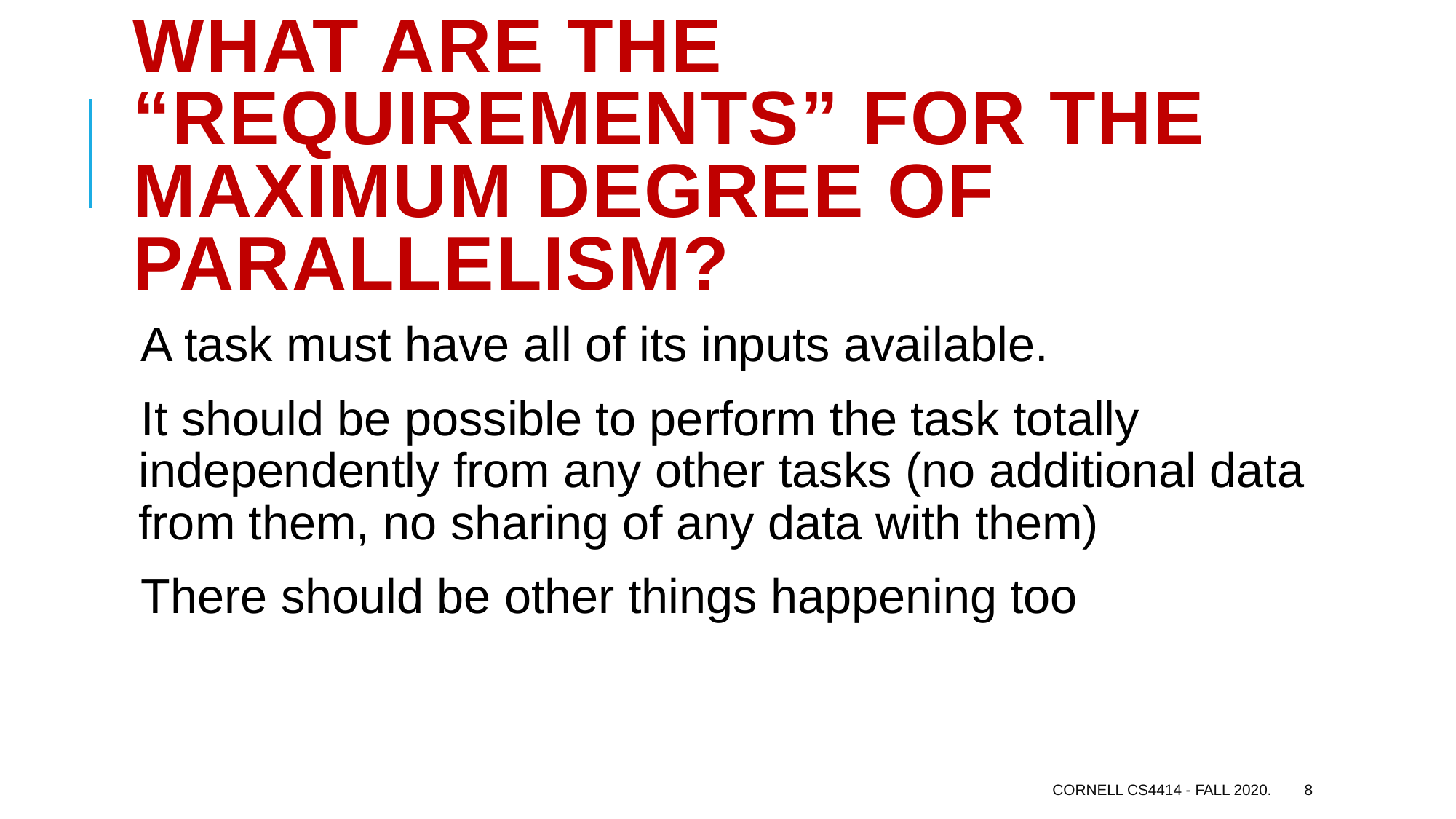

# What are the “requirements” for the maximum degree of parallelism?
A task must have all of its inputs available.
It should be possible to perform the task totally independently from any other tasks (no additional data from them, no sharing of any data with them)
There should be other things happening too
Cornell CS4414 - Fall 2020.
8